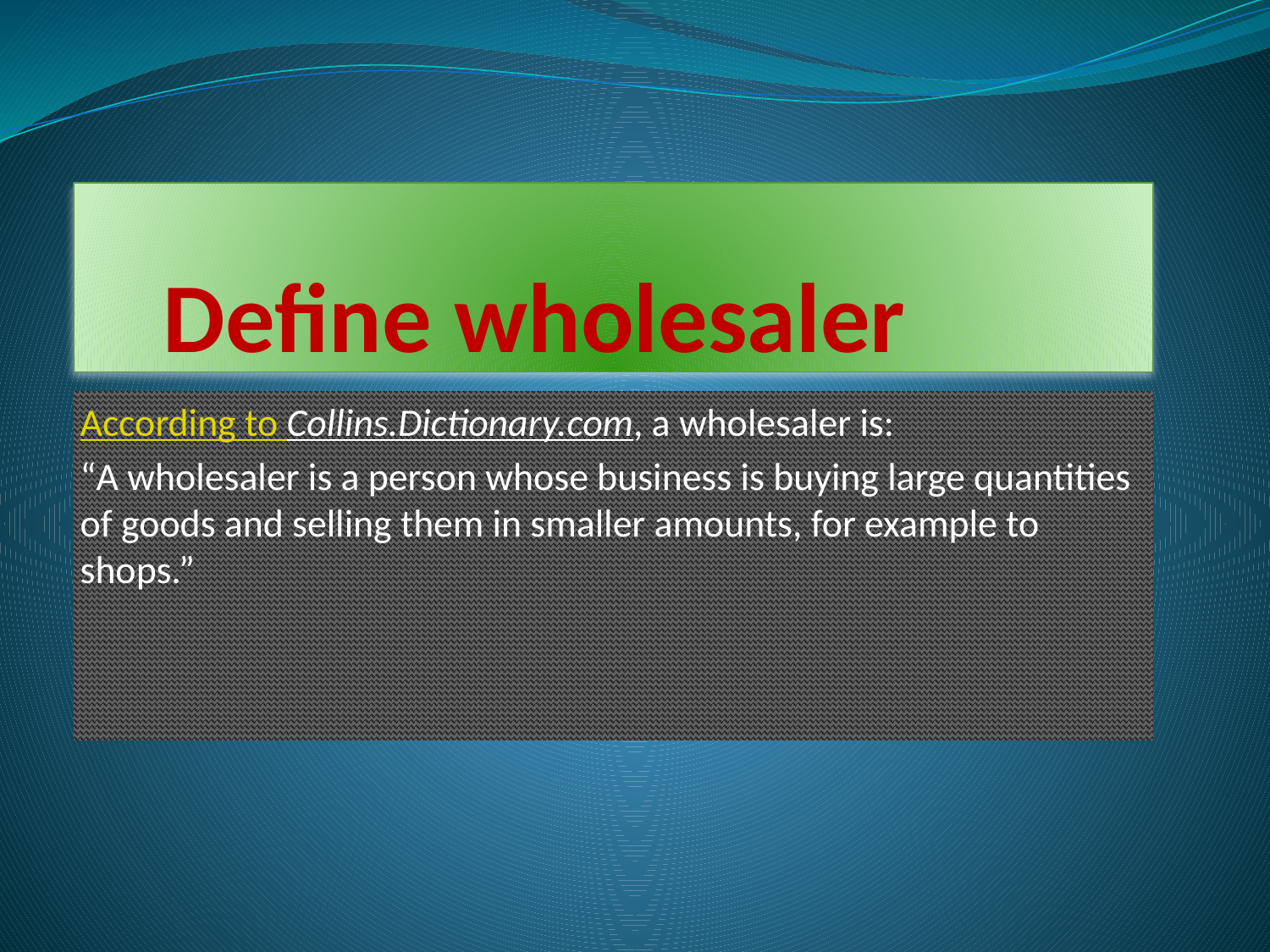

# Define wholesaler
According to Collins.Dictionary.com, a wholesaler is:
“A wholesaler is a person whose business is buying large quantities of goods and selling them in smaller amounts, for example to shops.”